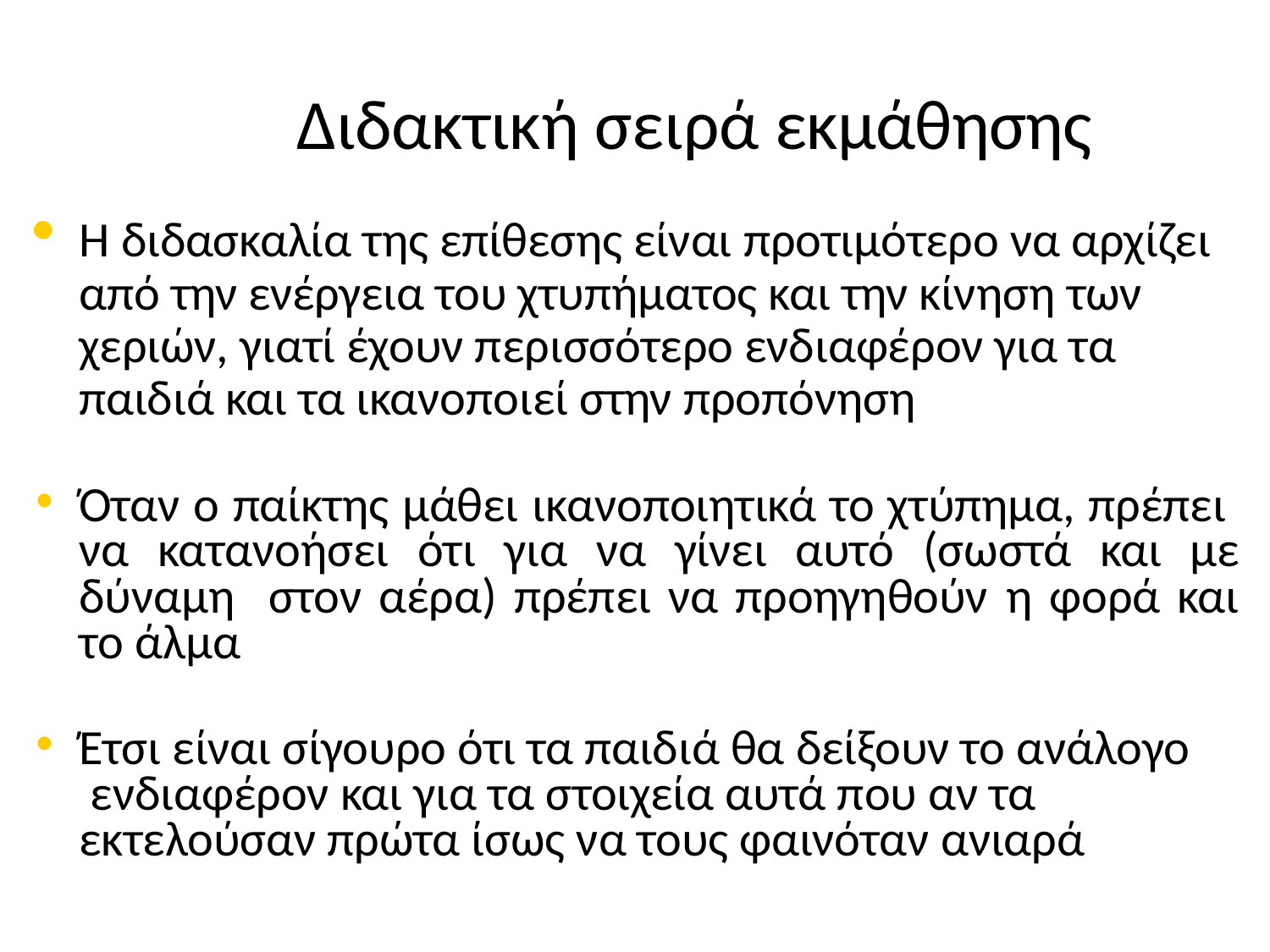

# ∆ιδακτική σειρά εκµάθησης
Η διδασκαλία της επίθεσης είναι προτιµότερο να αρχίζει  από την ενέργεια του χτυπήµατος και την κίνηση των  χεριών, γιατί έχουν περισσότερο ενδιαφέρον για τα  παιδιά και τα ικανοποιεί στην προπόνηση

Όταν ο παίκτης µάθει ικανοποιητικά το χτύπηµα, πρέπει  να κατανοήσει ότι για να γίνει αυτό (σωστά και µε δύναµη  στον αέρα) πρέπει να προηγηθούν η φορά και το άλµα

Έτσι είναι σίγουρο ότι τα παιδιά θα δείξουν το ανάλογο  ενδιαφέρον και για τα στοιχεία αυτά που αν τα  εκτελούσαν πρώτα ίσως να τους φαινόταν ανιαρά